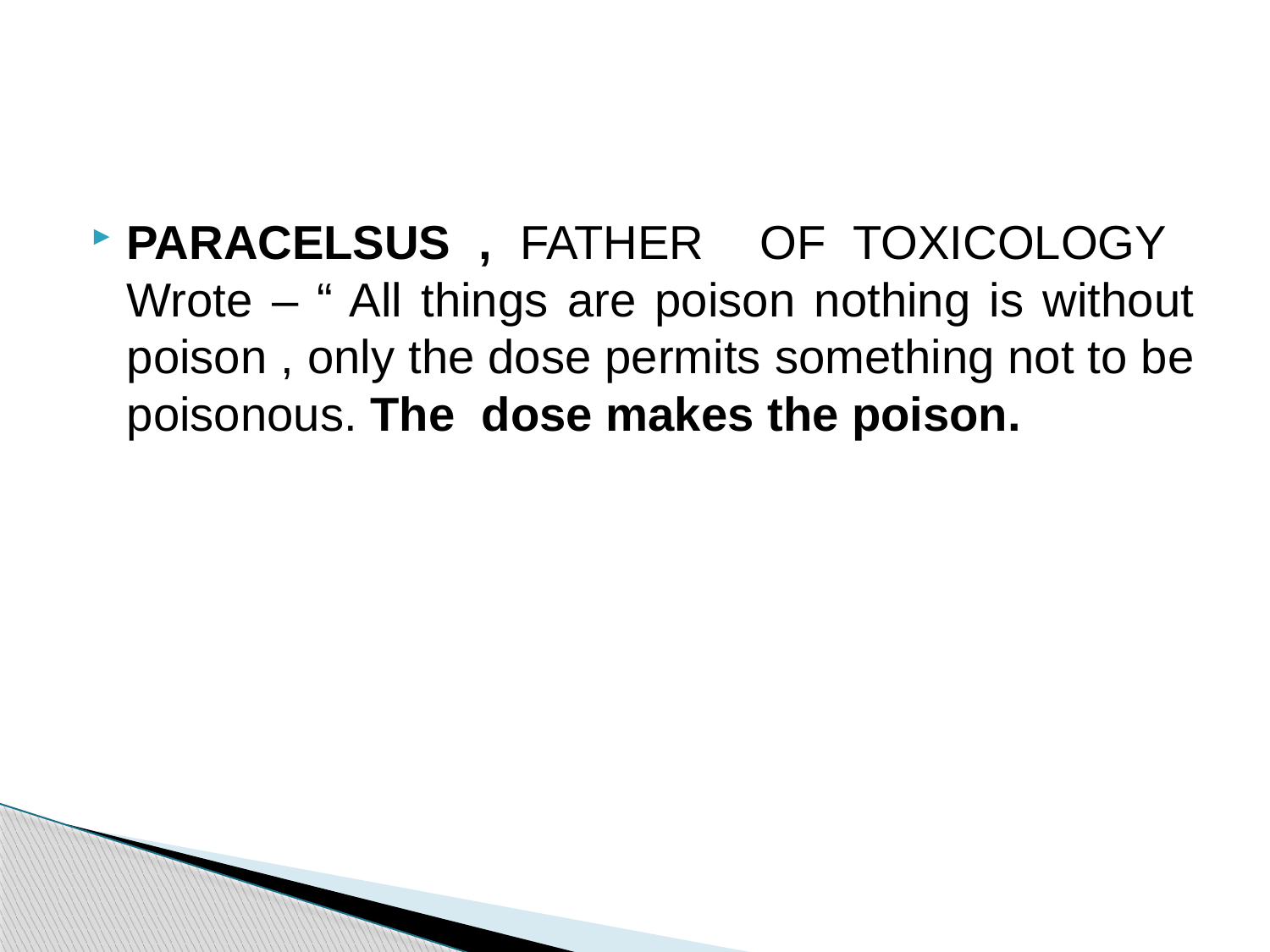

#
PARACELSUS , FATHER  OF TOXICOLOGY  Wrote – “ All things are poison nothing is without poison , only the dose permits something not to be poisonous. The  dose makes the poison.